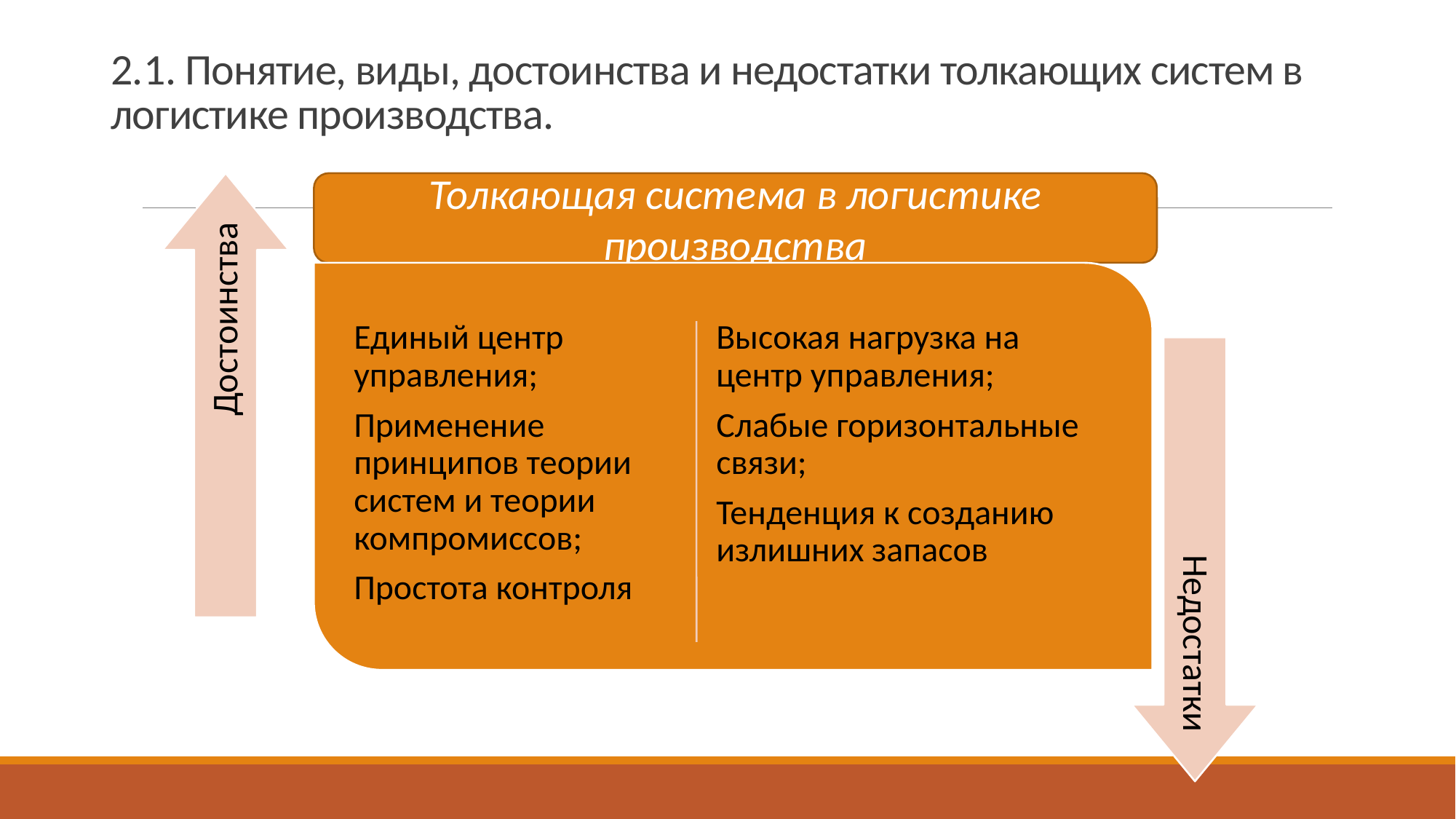

# 2.1. Понятие, виды, достоинства и недостатки толкающих систем в логистике производства.
Единый центр управления;
Применение принципов теории систем и теории компромиссов;
Простота контроля
Высокая нагрузка на центр управления;
Слабые горизонтальные связи;
Тенденция к созданию излишних запасов
Достоинства
Недостатки
Толкающая система в логистике производства